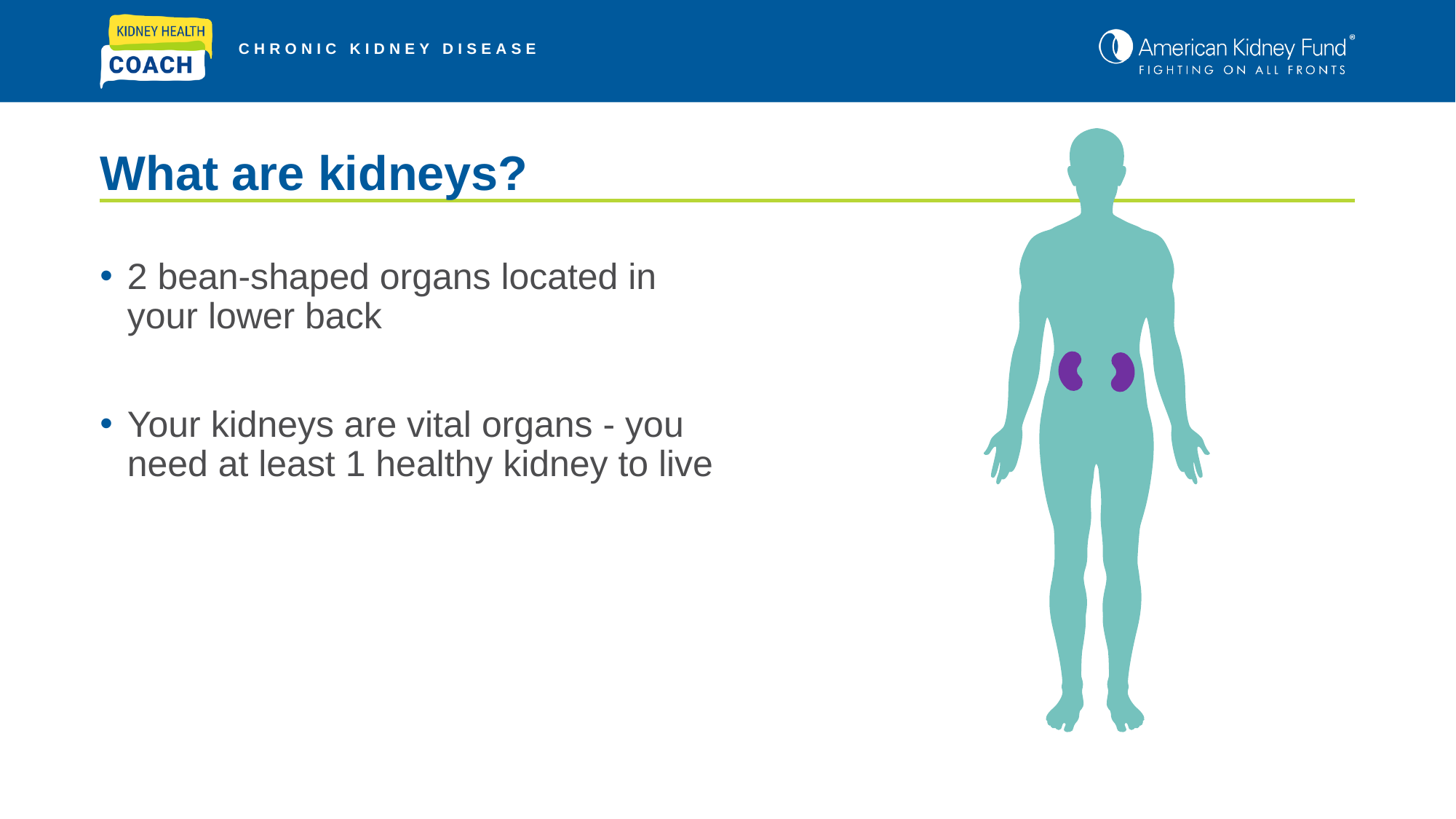

# What are kidneys?

2 bean-shaped organs located in your lower back

Your kidneys are vital organs - you need at least 1 healthy kidney to live